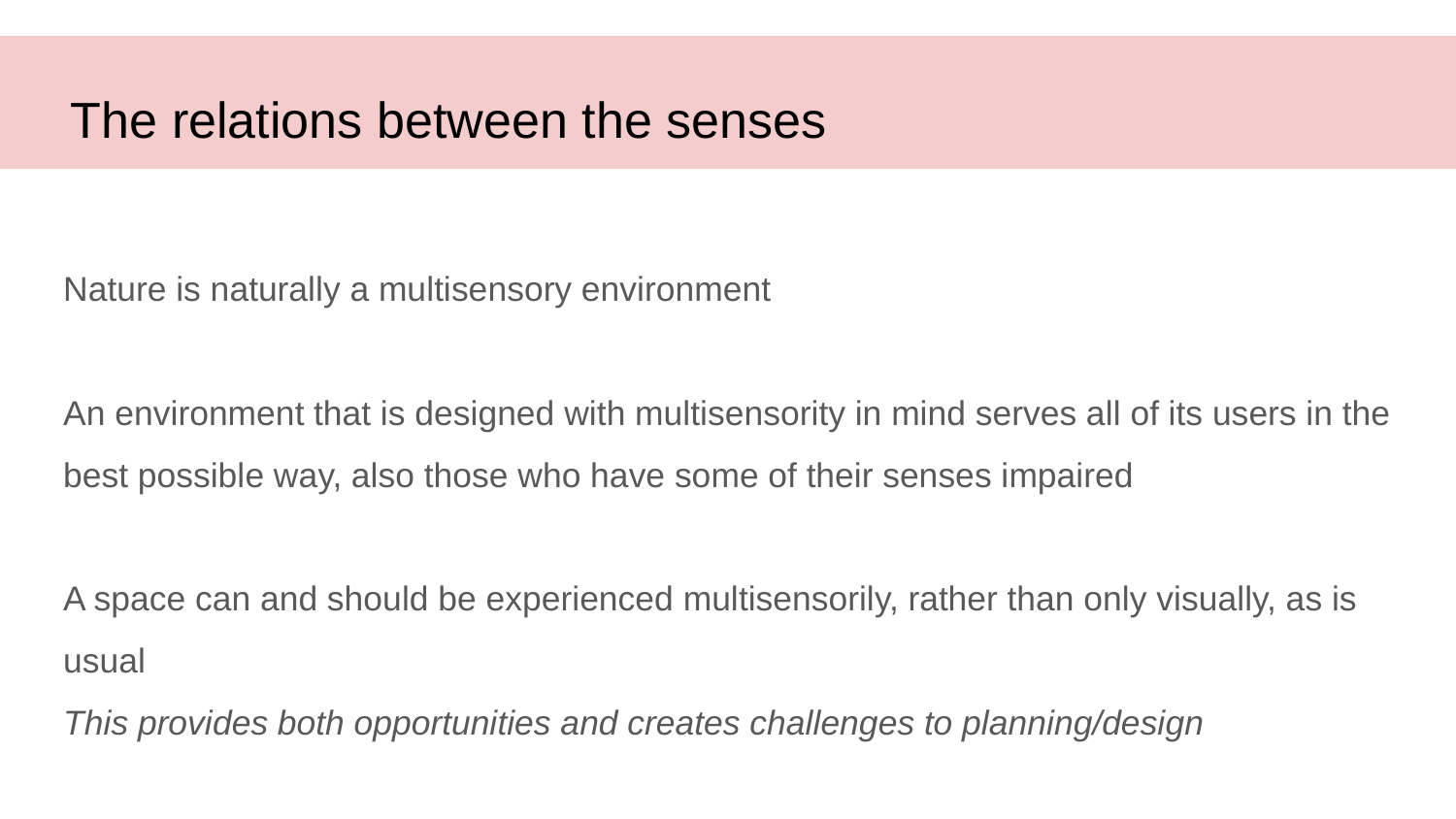

# The relations between the senses
Nature is naturally a multisensory environment

An environment that is designed with multisensority in mind serves all of its users in the best possible way, also those who have some of their senses impaired

A space can and should be experienced multisensorily, rather than only visually, as is usual
This provides both opportunities and creates challenges to planning/design